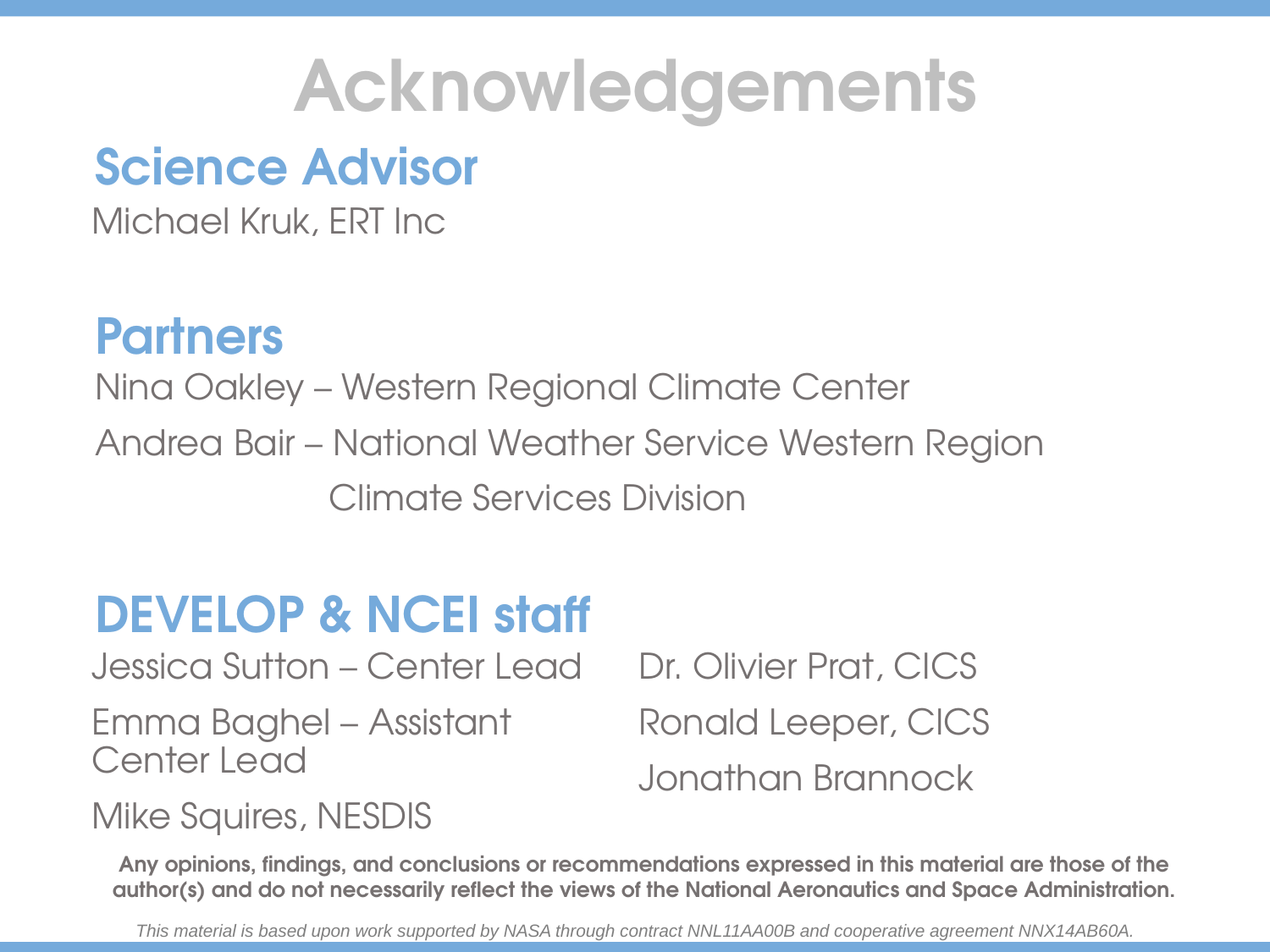

Science Advisor
Michael Kruk, ERT Inc
Partners
Nina Oakley – Western Regional Climate Center
Andrea Bair – National Weather Service Western Region
	           Climate Services Division
DEVELOP & NCEI staff
Jessica Sutton – Center Lead
Emma Baghel – Assistant Center Lead
Mike Squires, NESDIS
Dr. Olivier Prat, CICS
Ronald Leeper, CICS
Jonathan Brannock